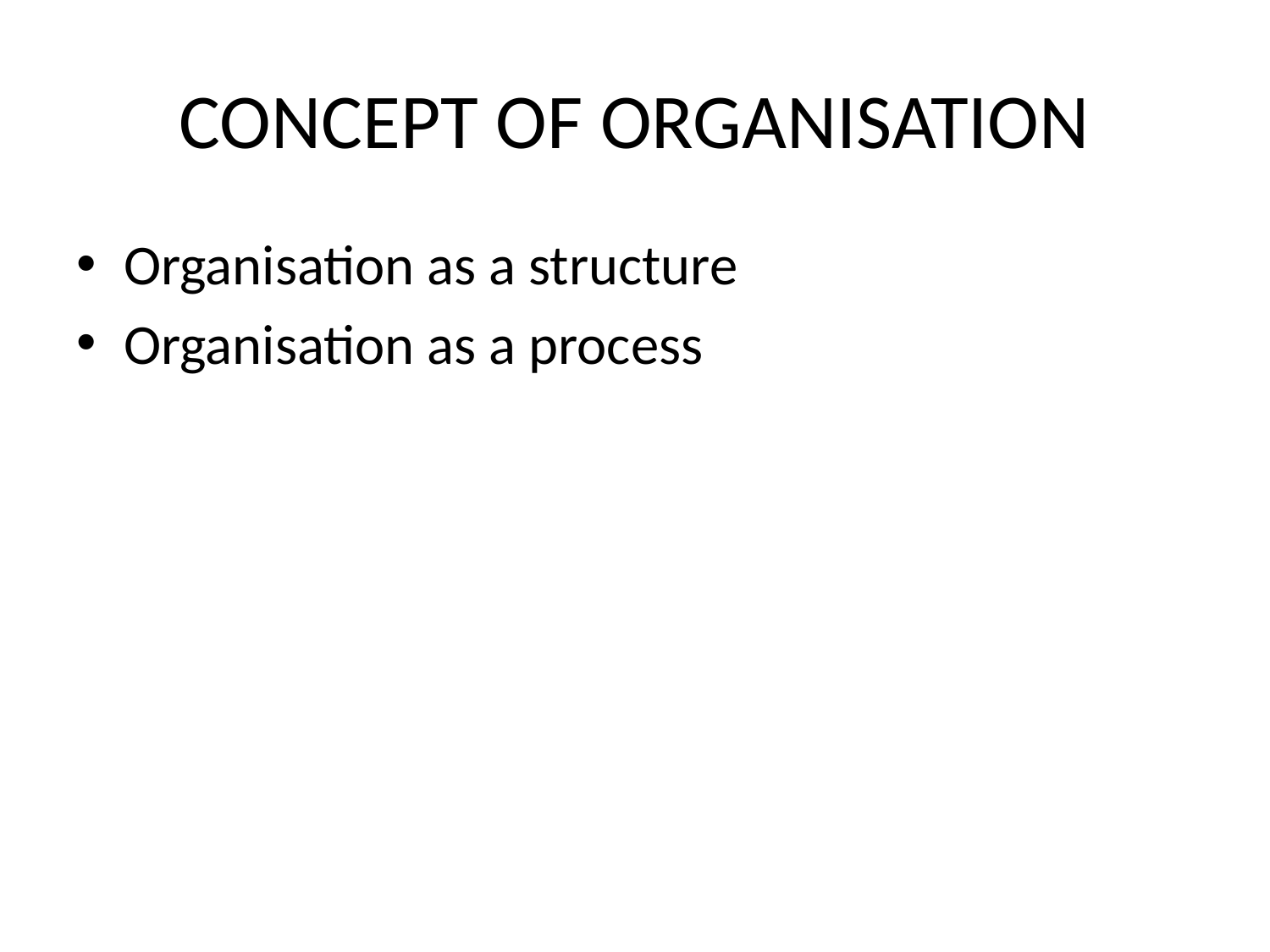

# CONCEPT OF ORGANISATION
Organisation as a structure
Organisation as a process